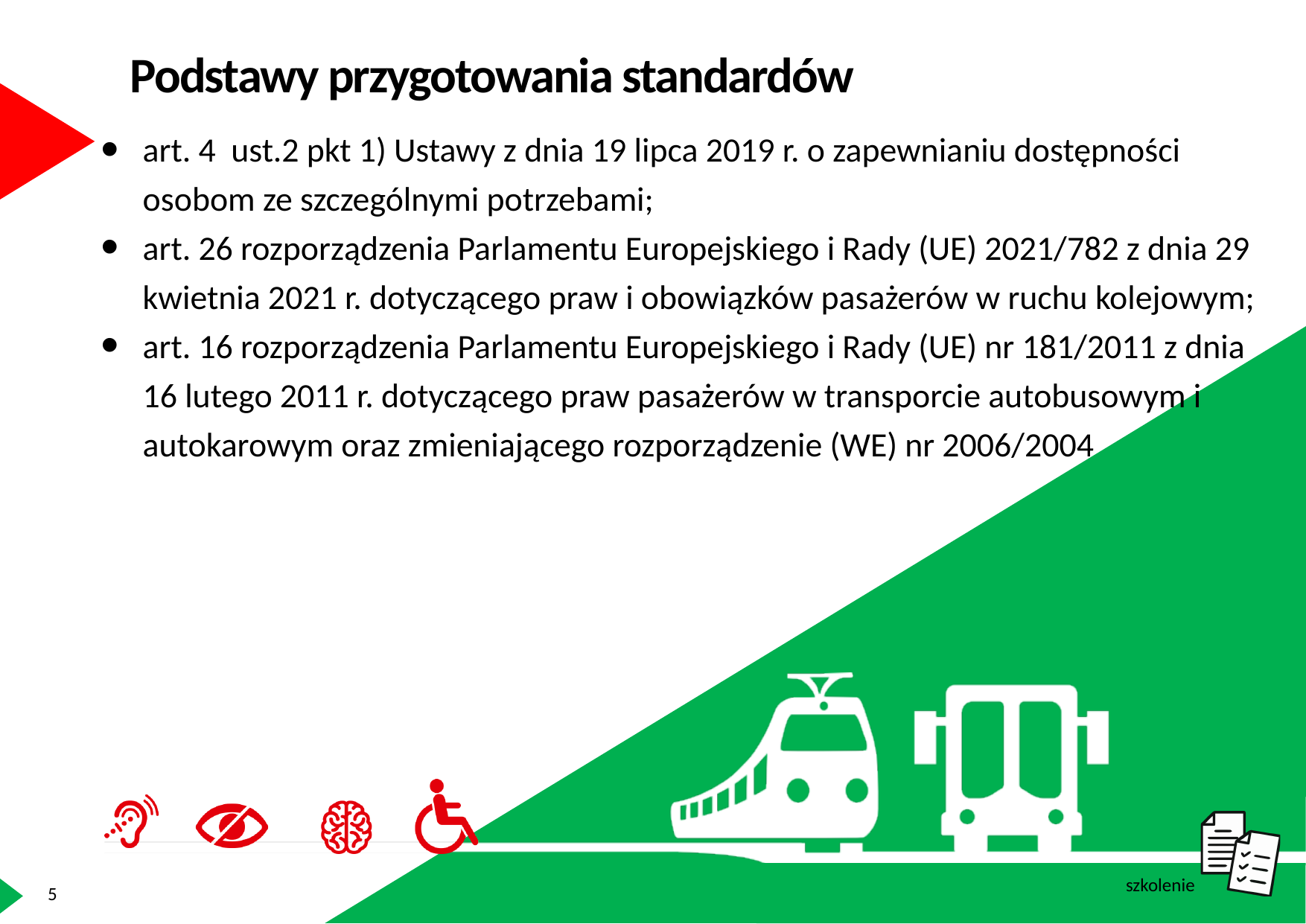

Podstawy przygotowania standardów

art. 4  ust.2 pkt 1) Ustawy z dnia 19 lipca 2019 r. o zapewnianiu dostępności osobom ze szczególnymi potrzebami;
art. 26 rozporządzenia Parlamentu Europejskiego i Rady (UE) 2021/782 z dnia 29 kwietnia 2021 r. dotyczącego praw i obowiązków pasażerów w ruchu kolejowym;
art. 16 rozporządzenia Parlamentu Europejskiego i Rady (UE) nr 181/2011 z dnia 16 lutego 2011 r. dotyczącego praw pasażerów w transporcie autobusowym i autokarowym oraz zmieniającego rozporządzenie (WE) nr 2006/2004